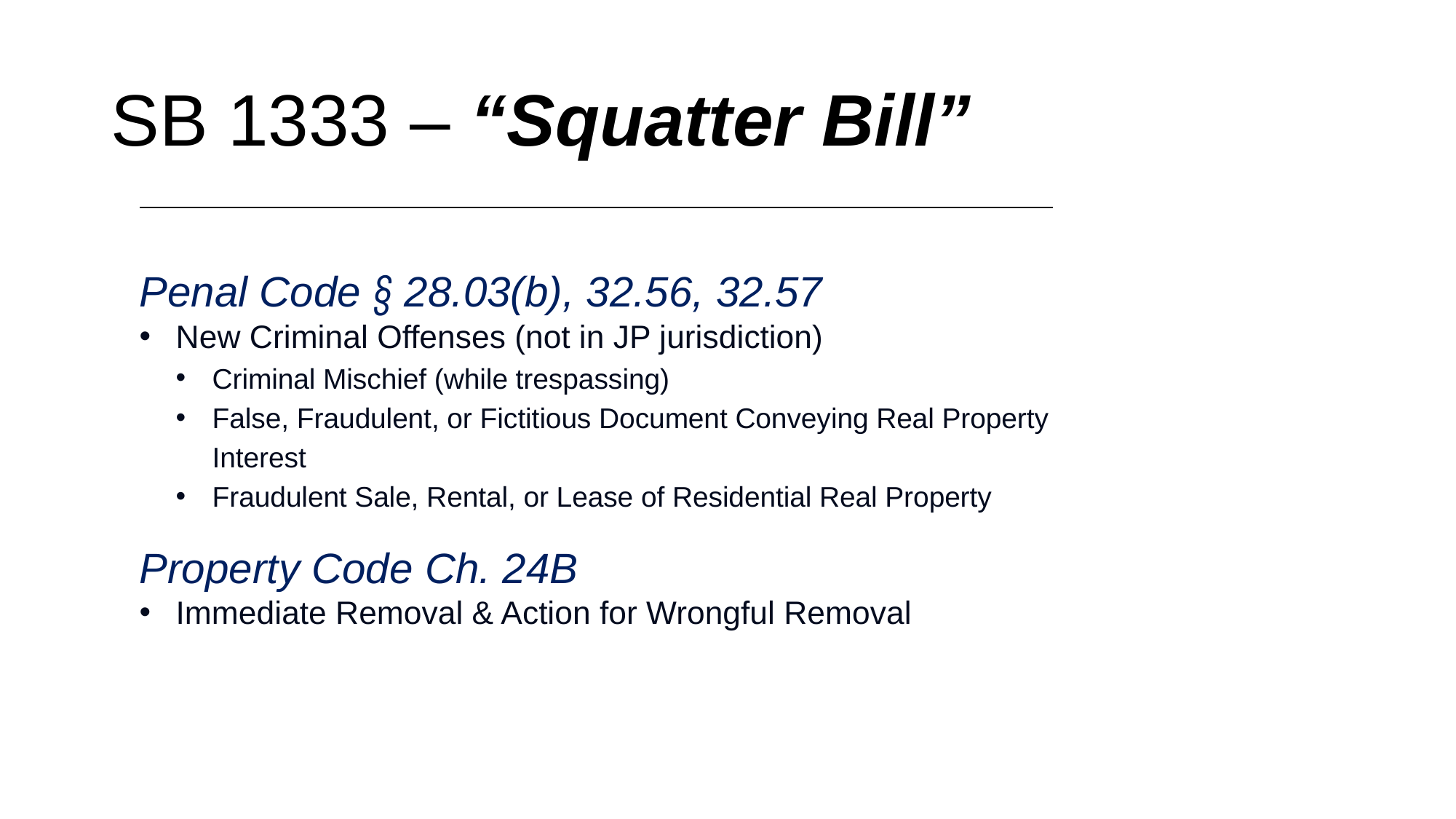

# SB 1333 – “Squatter Bill”
Penal Code § 28.03(b), 32.56, 32.57
New Criminal Offenses (not in JP jurisdiction)
Criminal Mischief (while trespassing)
False, Fraudulent, or Fictitious Document Conveying Real Property Interest
Fraudulent Sale, Rental, or Lease of Residential Real Property

Property Code Ch. 24B
Immediate Removal & Action for Wrongful Removal